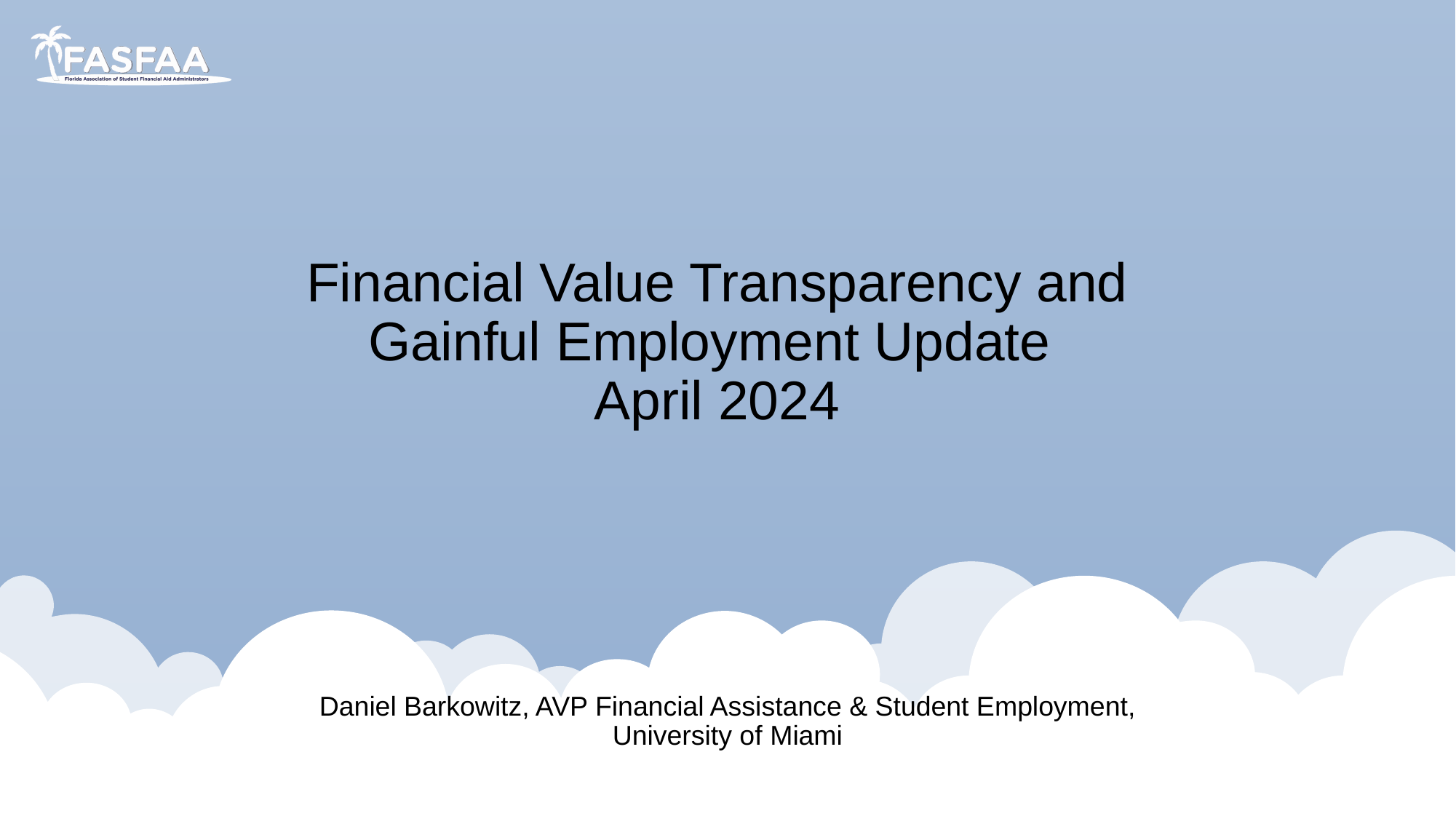

Financial Value Transparency and
Gainful Employment Update
April 2024
Daniel Barkowitz, AVP Financial Assistance & Student Employment, University of Miami